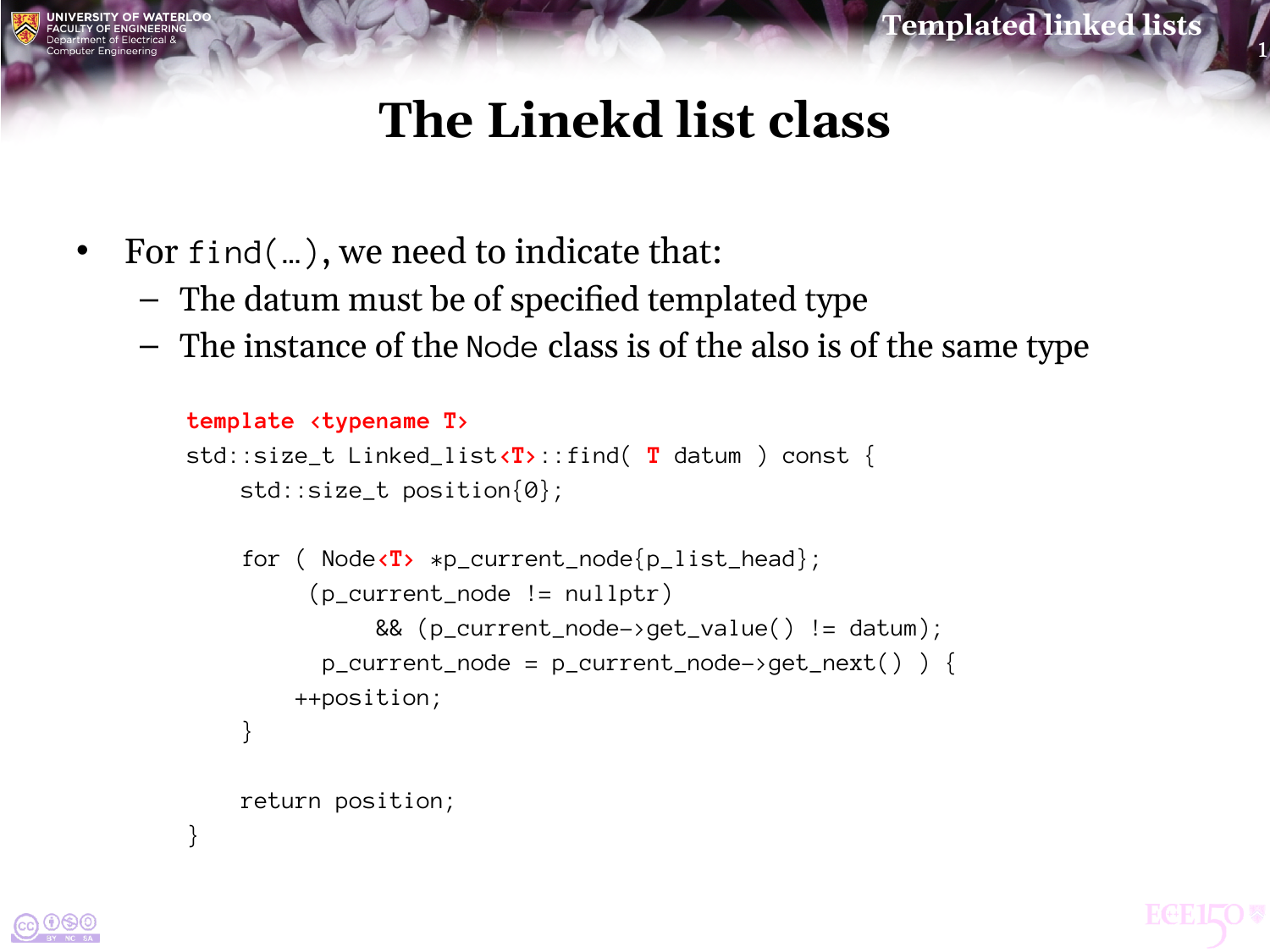

# The Linekd list class
For find(…), we need to indicate that:
The datum must be of specified templated type
The instance of the Node class is of the also is of the same type

template <typename T>
std::size_t Linked_list<T>::find( T datum ) const {
    std::size_t position{0};

    for ( Node<T> *p_current_node{p_list_head};
         (p_current_node != nullptr)
              && (p_current_node->get_value() != datum);
          p_current_node = p_current_node->get_next() ) {
        ++position;
    }

    return position;
}